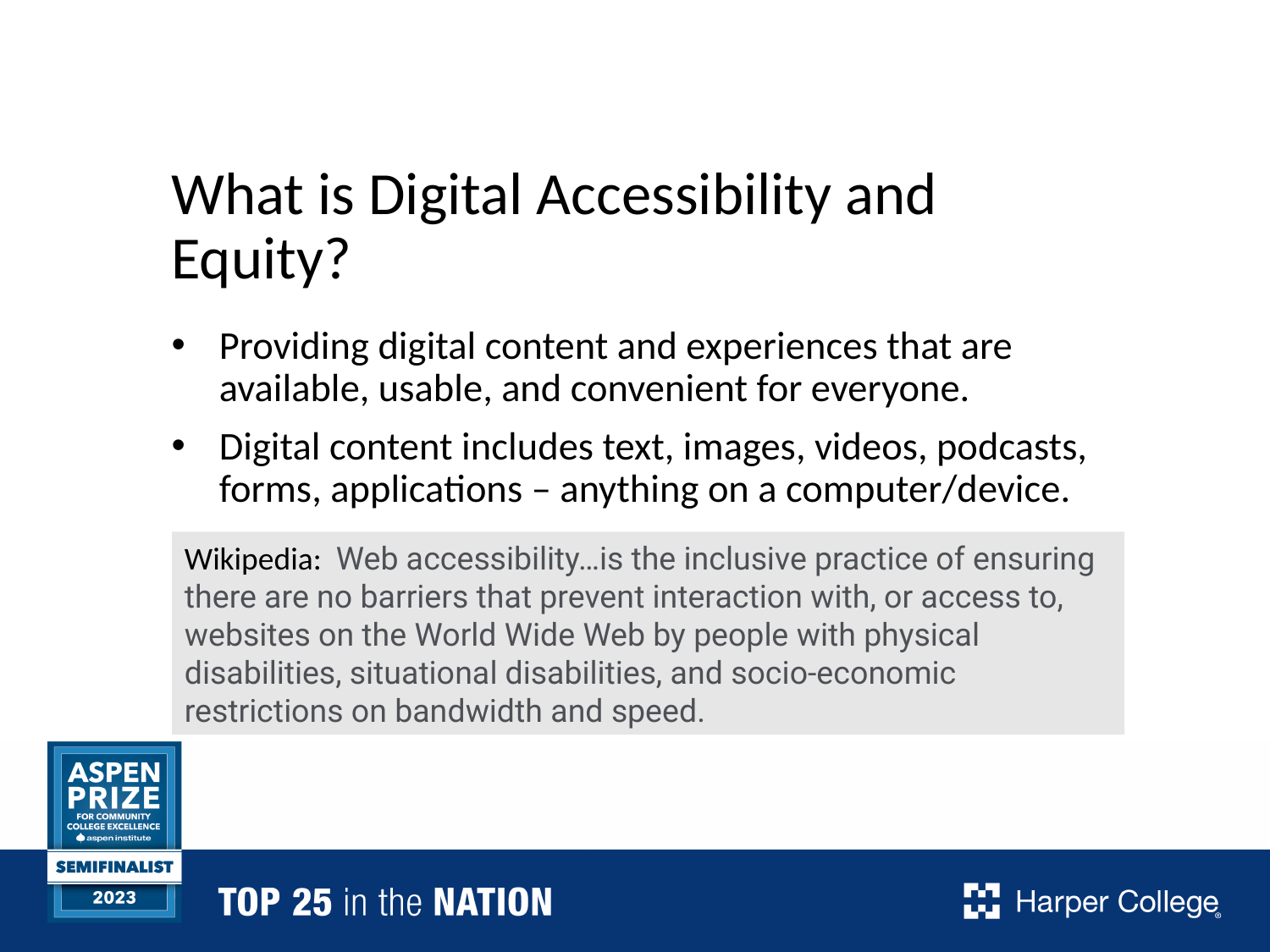

# What is Digital Accessibility and Equity?
Providing digital content and experiences that are available, usable, and convenient for everyone.
Digital content includes text, images, videos, podcasts, forms, applications – anything on a computer/device.
Wikipedia:  Web accessibility…is the inclusive practice of ensuring there are no barriers that prevent interaction with, or access to, websites on the World Wide Web by people with physical disabilities, situational disabilities, and socio-economic restrictions on bandwidth and speed.